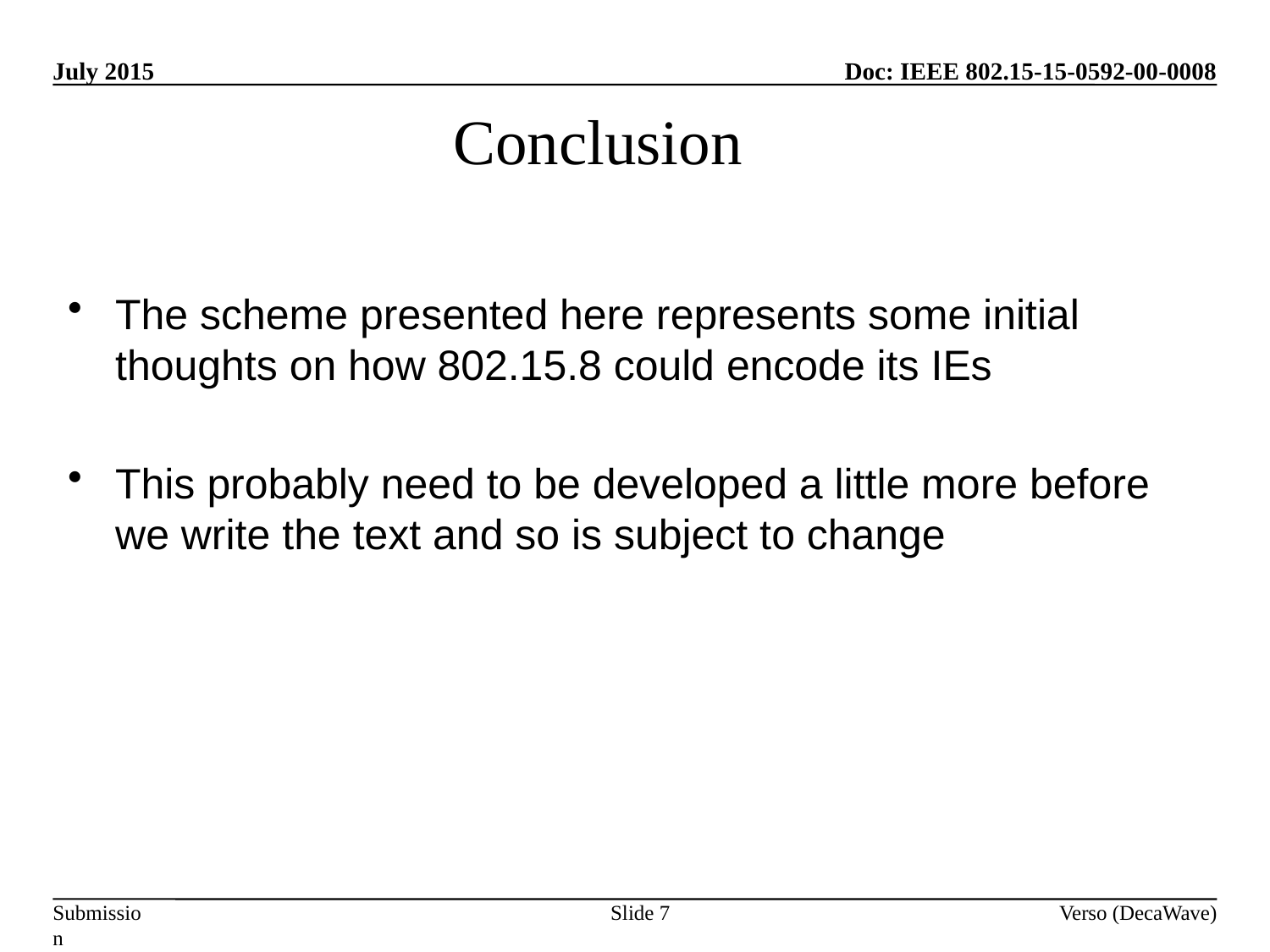

Conclusion

The scheme presented here represents some initial thoughts on how 802.15.8 could encode its IEs

This probably need to be developed a little more before we write the text and so is subject to change

Slide 7
Verso (DecaWave)